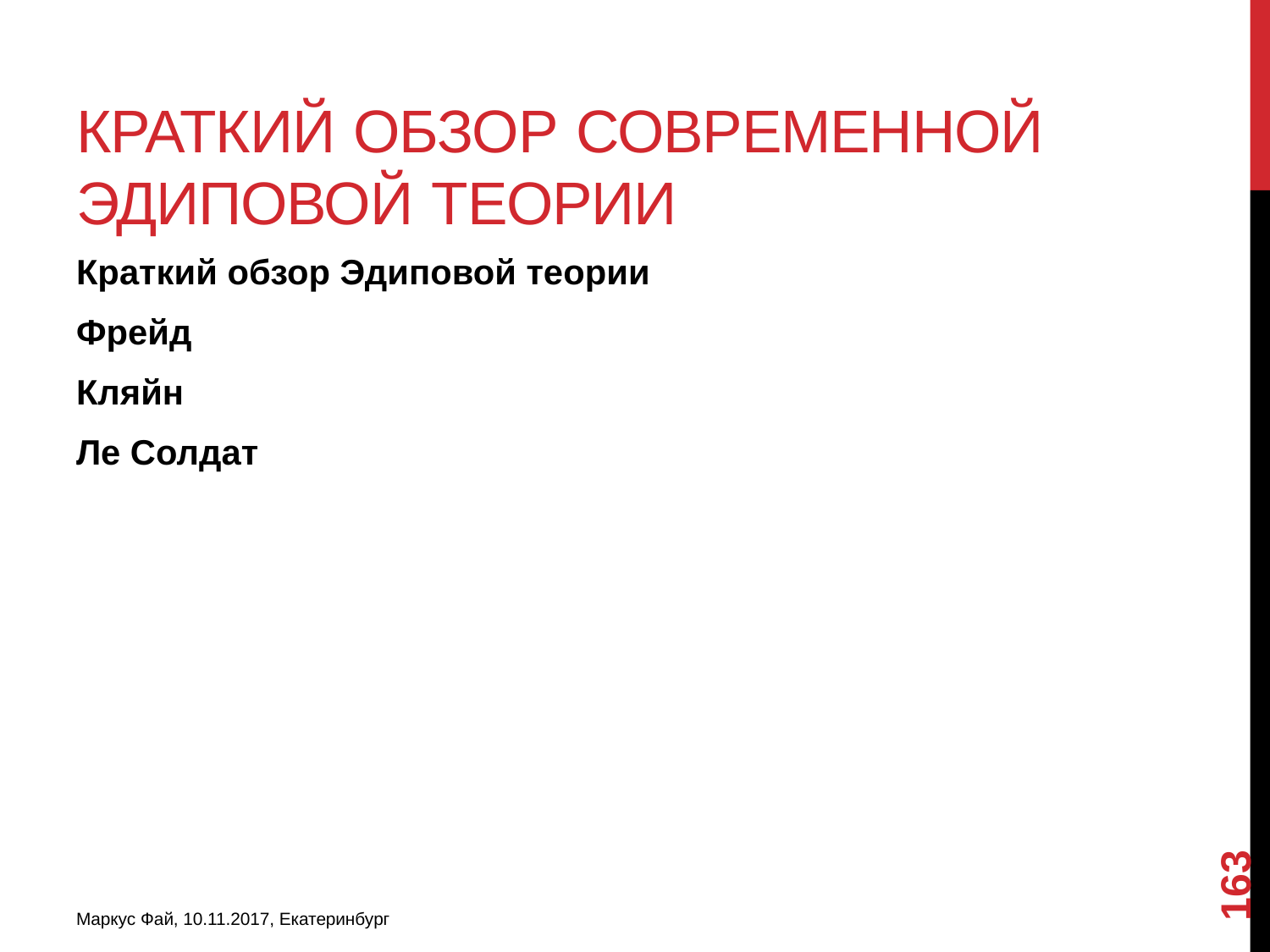

# Краткий обзор современной Эдиповой теории
Краткий обзор Эдиповой теории
Фрейд
Кляйн
Ле Солдат
163
Маркус Фай, 10.11.2017, Екатеринбург